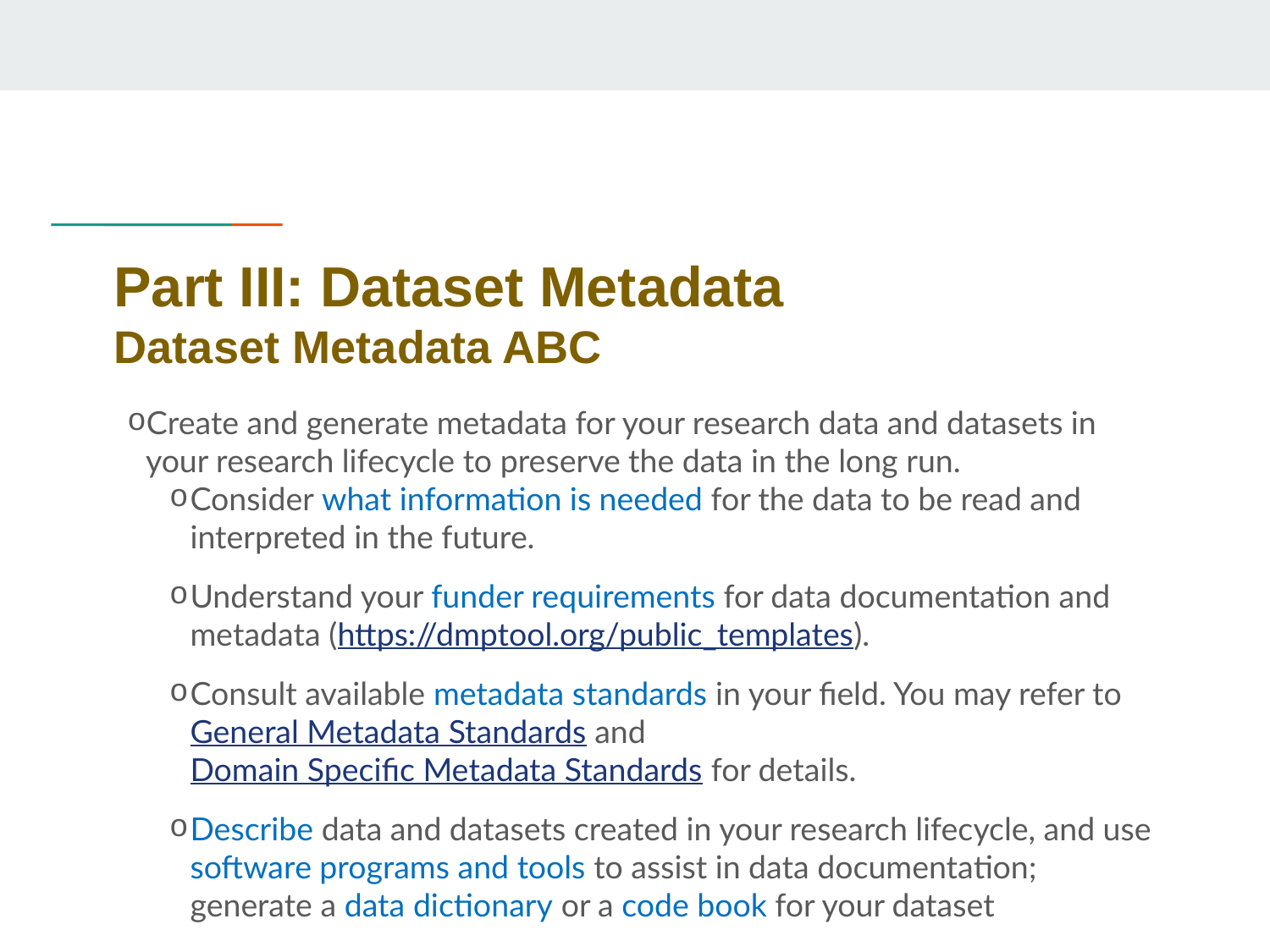

# Part III: Dataset Metadata Dataset Metadata ABC
Create and generate metadata for your research data and datasets in your research lifecycle to preserve the data in the long run.
Consider what information is needed for the data to be read and interpreted in the future.

Understand your funder requirements for data documentation and metadata (https://dmptool.org/public_templates).

Consult available metadata standards in your field. You may refer to General Metadata Standards and Domain Specific Metadata Standards for details.

Describe data and datasets created in your research lifecycle, and use software programs and tools to assist in data documentation; generate a data dictionary or a code book for your dataset